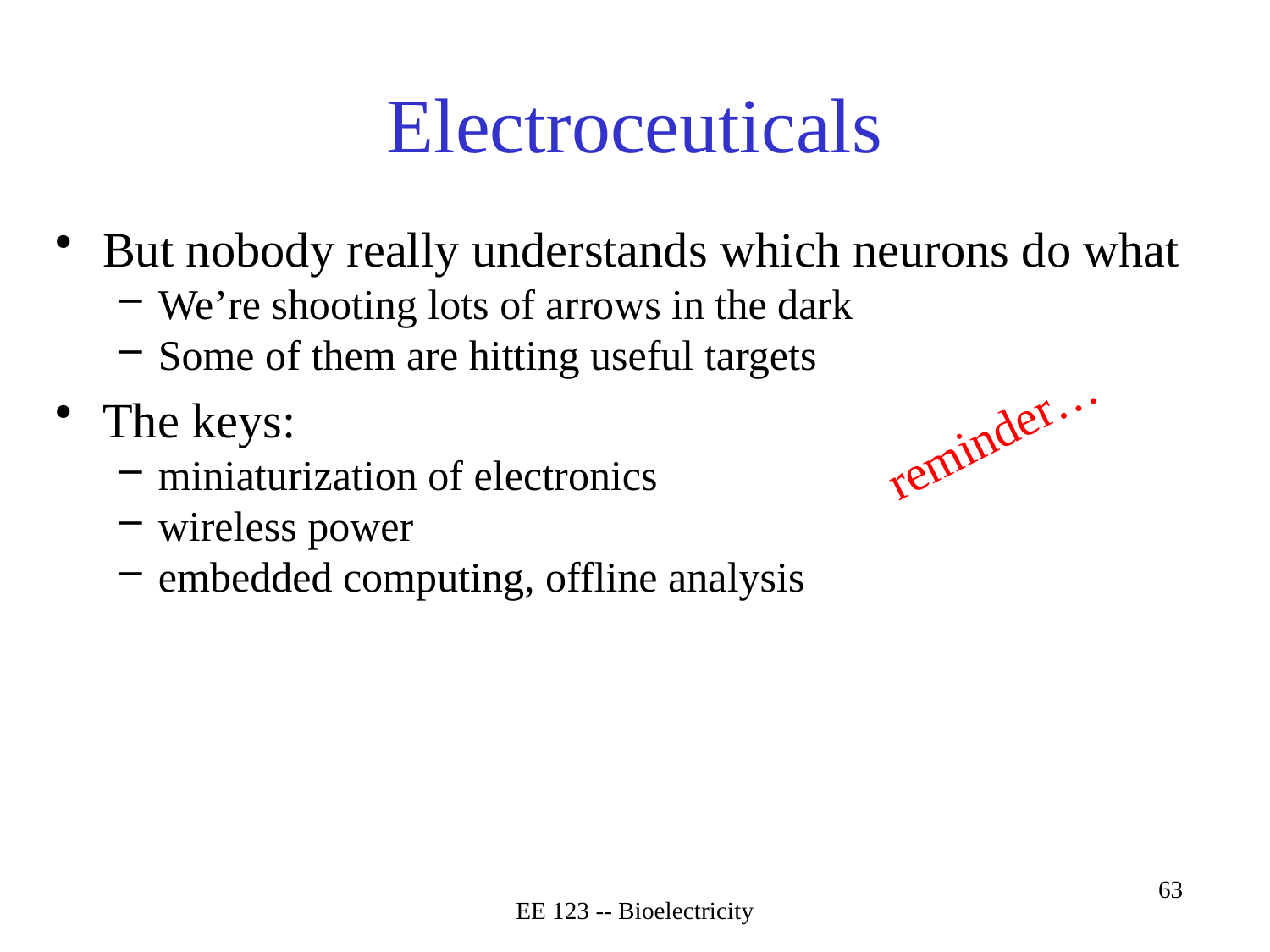

# Electroceuticals
But nobody really understands which neurons do what
We’re shooting lots of arrows in the dark
Some of them are hitting useful targets
The keys:
miniaturization of electronics
wireless power
embedded computing, offline analysis

reminder…
EE 123 -- Bioelectricity